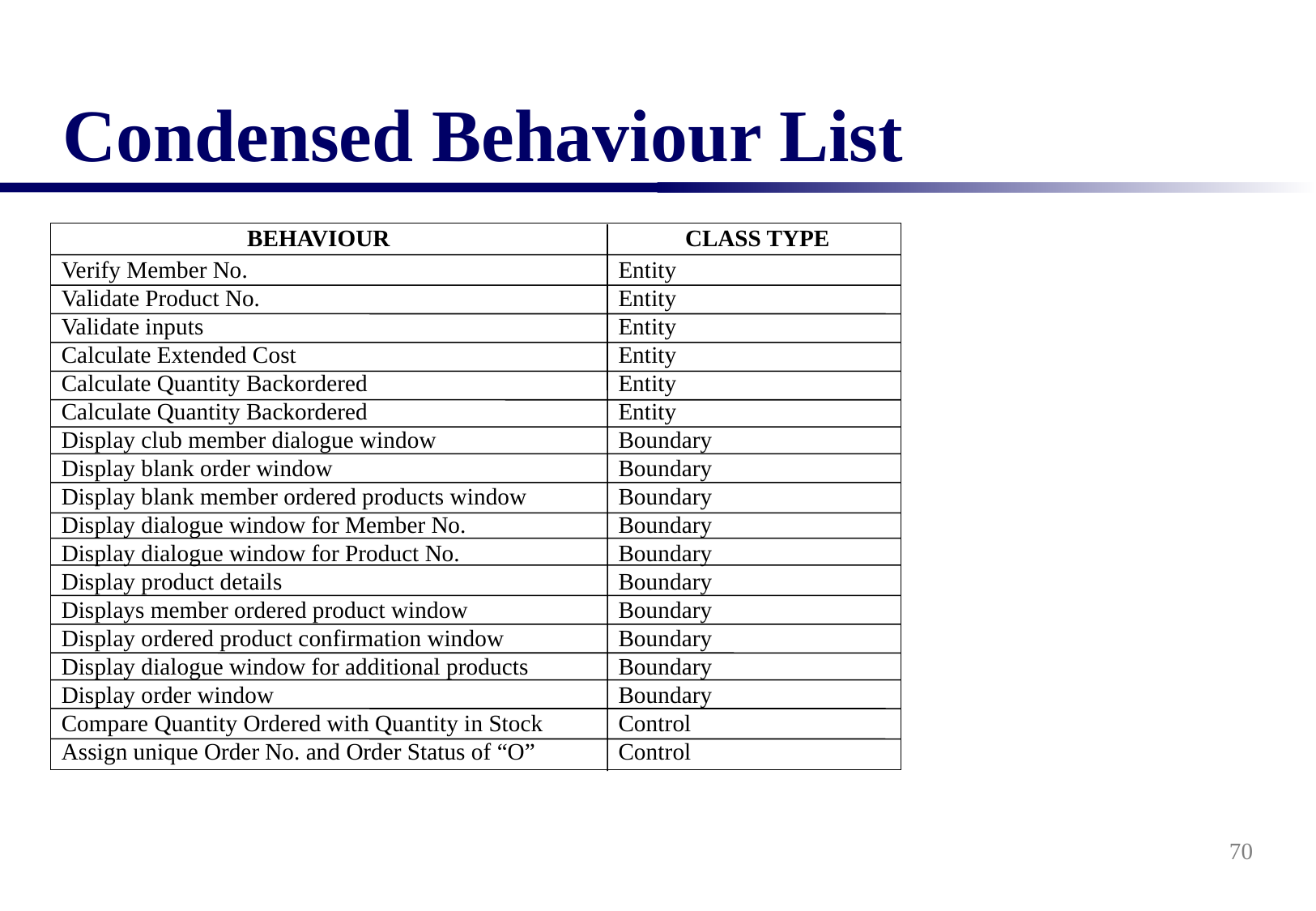

# Condensed Behaviour List
BEHAVIOUR
CLASS TYPE

Verify Member No.
Validate Product No.
Validate inputs
Calculate Extended Cost
Calculate Quantity Backordered
Calculate Quantity Backordered
Display club member dialogue window
Display blank order window
Display blank member ordered products window
Display dialogue window for Member No.
Display dialogue window for Product No.
Display product details
Displays member ordered product window
Display ordered product confirmation window
Display dialogue window for additional products
Display order window
Compare Quantity Ordered with Quantity in Stock
Assign unique Order No. and Order Status of “O”

Entity
Entity
Entity
Entity
Entity
Entity
Boundary
Boundary
Boundary
Boundary
Boundary
Boundary
Boundary
Boundary
Boundary
Boundary
Control
Control

70